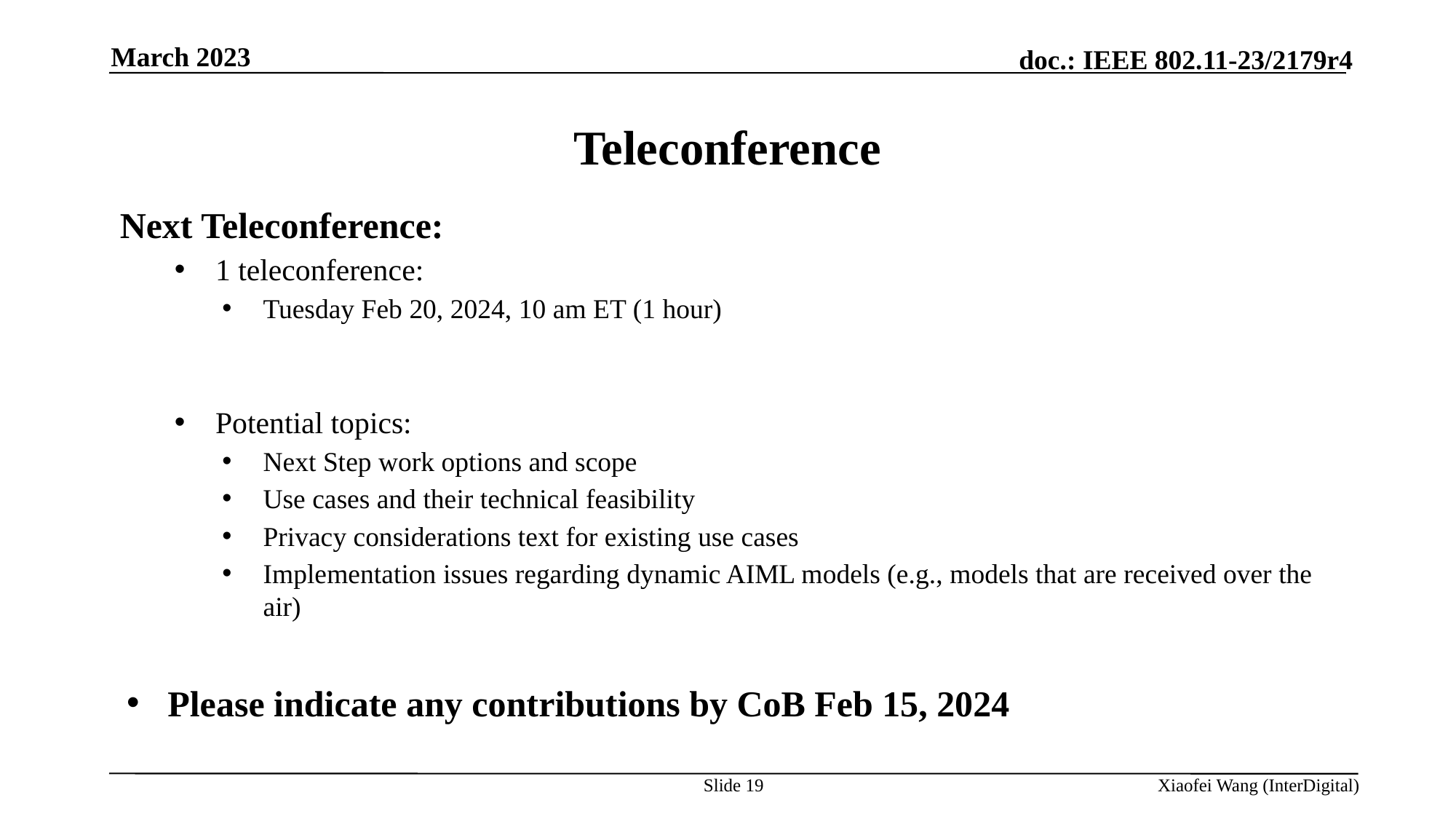

March 2023
# Teleconference

Next Teleconference:
1 teleconference:
Tuesday Feb 20, 2024, 10 am ET (1 hour)

Potential topics:
Next Step work options and scope
Use cases and their technical feasibility
Privacy considerations text for existing use cases
Implementation issues regarding dynamic AIML models (e.g., models that are received over the air)

Please indicate any contributions by CoB Feb 15, 2024

Slide 19
Xiaofei Wang (InterDigital)